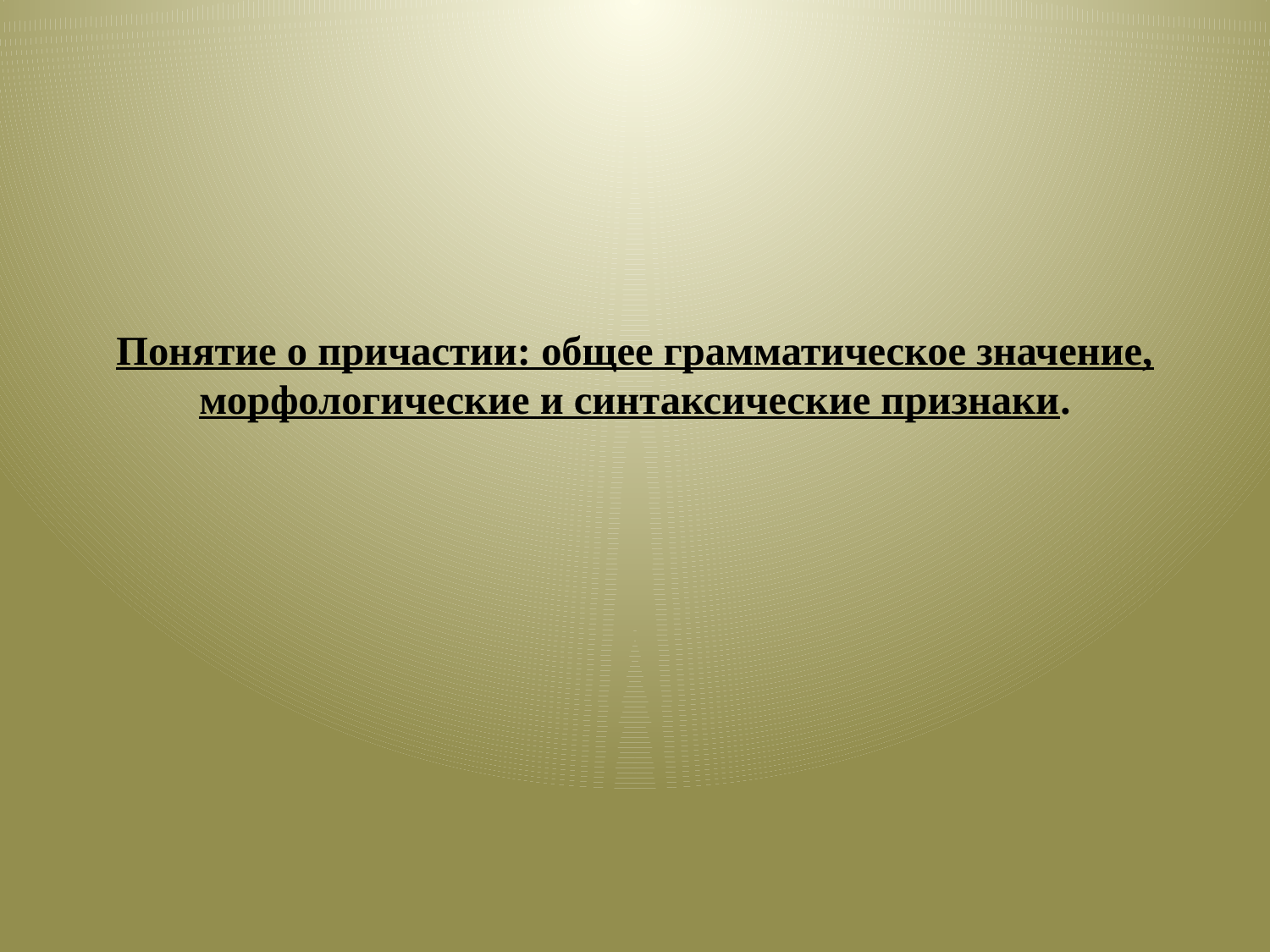

# Понятие о причастии: общее грамматическое значение, морфологические и синтаксические признаки.